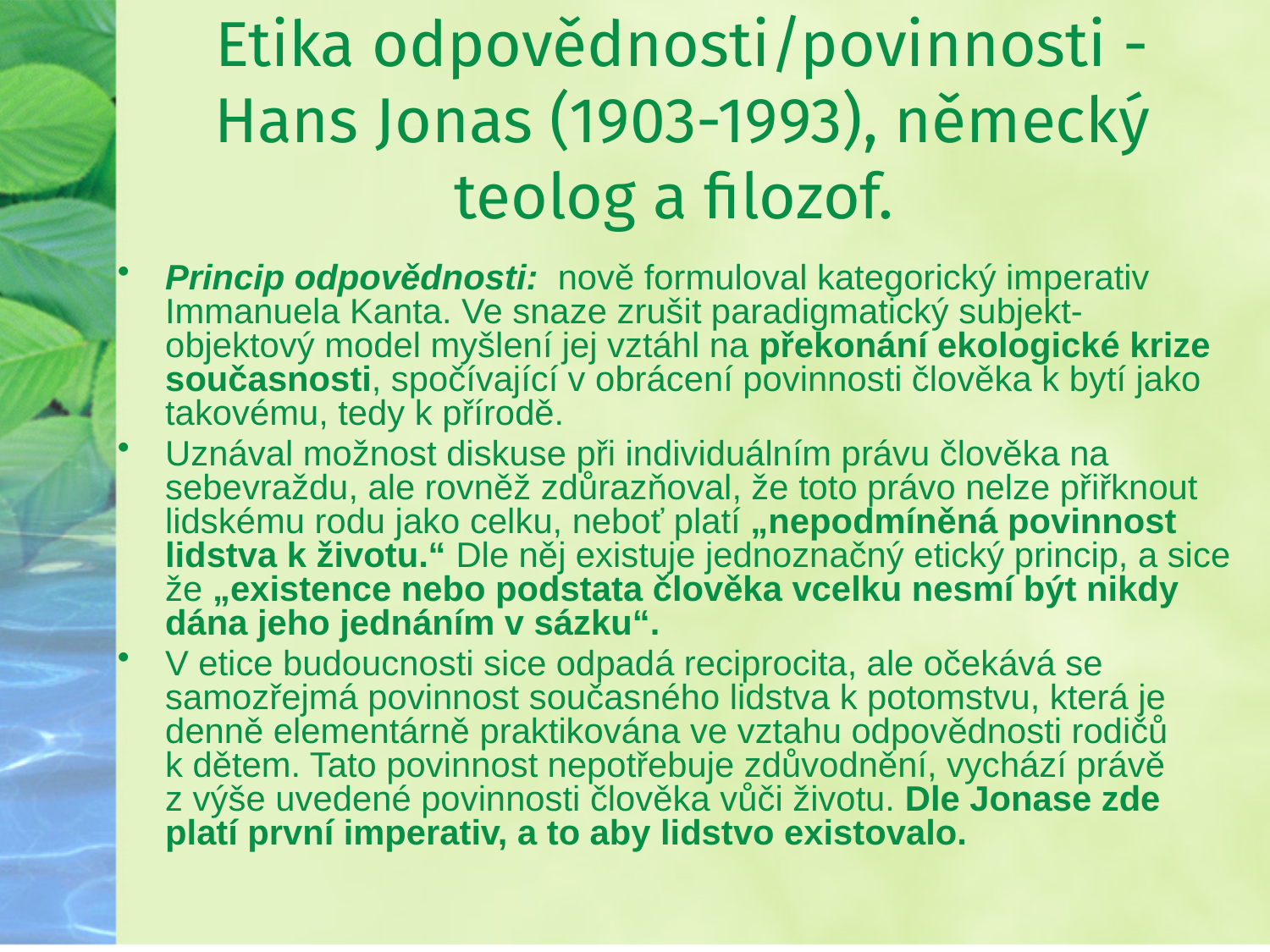

# Etika odpovědnosti/povinnosti - Hans Jonas (1903-1993), německý teolog a filozof.
Princip odpovědnosti:  nově formuloval kategorický imperativ Immanuela Kanta. Ve snaze zrušit paradigmatický subjekt-objektový model myšlení jej vztáhl na překonání ekologické krize současnosti, spočívající v obrácení povinnosti člověka k bytí jako takovému, tedy k přírodě.
Uznával možnost diskuse při individuálním právu člověka na sebevraždu, ale rovněž zdůrazňoval, že toto právo nelze přiřknout lidskému rodu jako celku, neboť platí „nepodmíněná povinnost lidstva k životu.“ Dle něj existuje jednoznačný etický princip, a sice že „existence nebo podstata člověka vcelku nesmí být nikdy dána jeho jednáním v sázku“.
V etice budoucnosti sice odpadá reciprocita, ale očekává se samozřejmá povinnost současného lidstva k potomstvu, která je denně elementárně praktikována ve vztahu odpovědnosti rodičů k dětem. Tato povinnost nepotřebuje zdůvodnění, vychází právě z výše uvedené povinnosti člověka vůči životu. Dle Jonase zde platí první imperativ, a to aby lidstvo existovalo.